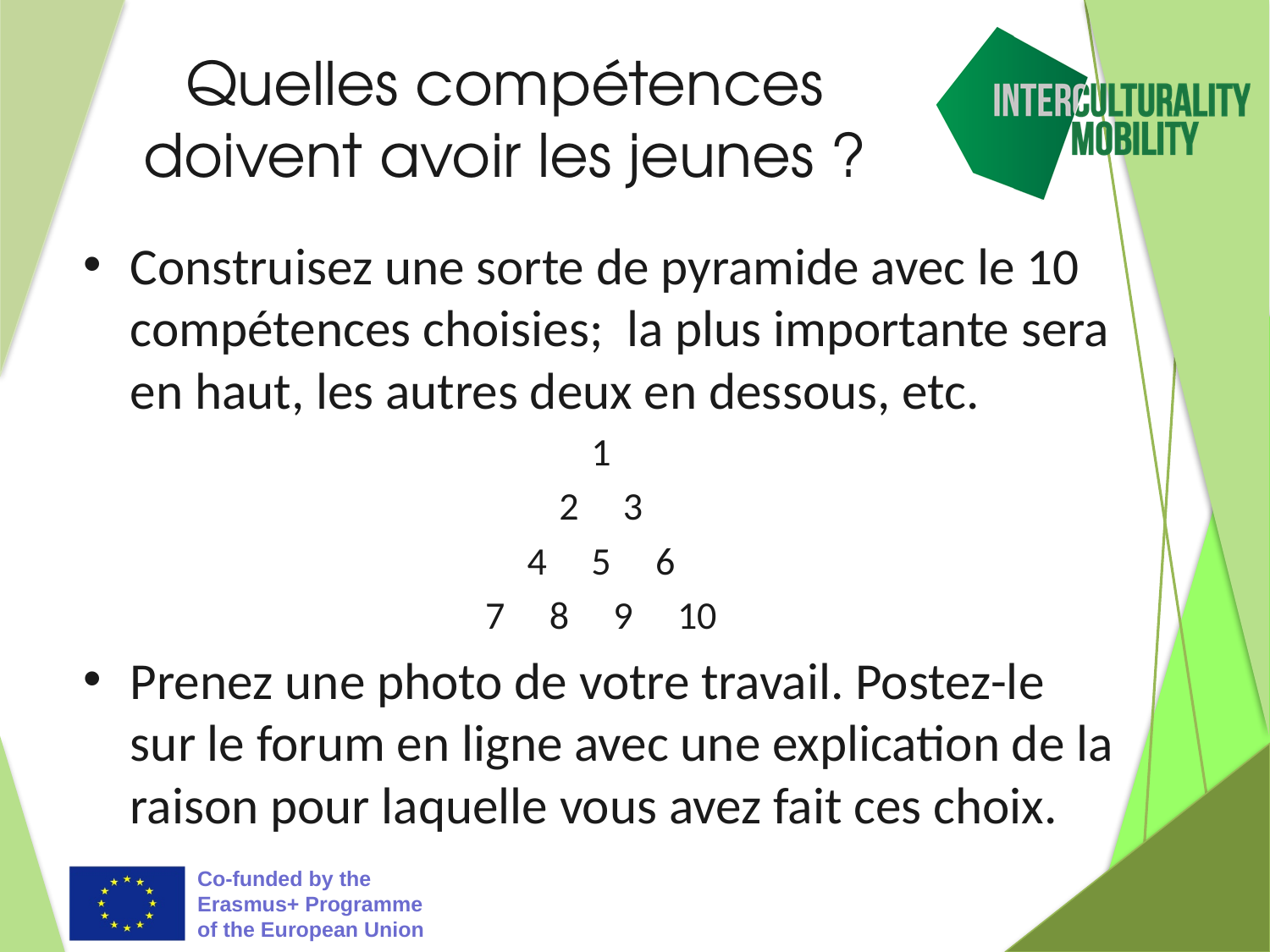

# Quelles compétences doivent avoir les jeunes ?
Construisez une sorte de pyramide avec le 10 compétences choisies;  la plus importante sera en haut, les autres deux en dessous, etc.
1
2     3
4     5     6
7     8     9     10
Prenez une photo de votre travail. Postez-le sur le forum en ligne avec une explication de la raison pour laquelle vous avez fait ces choix.